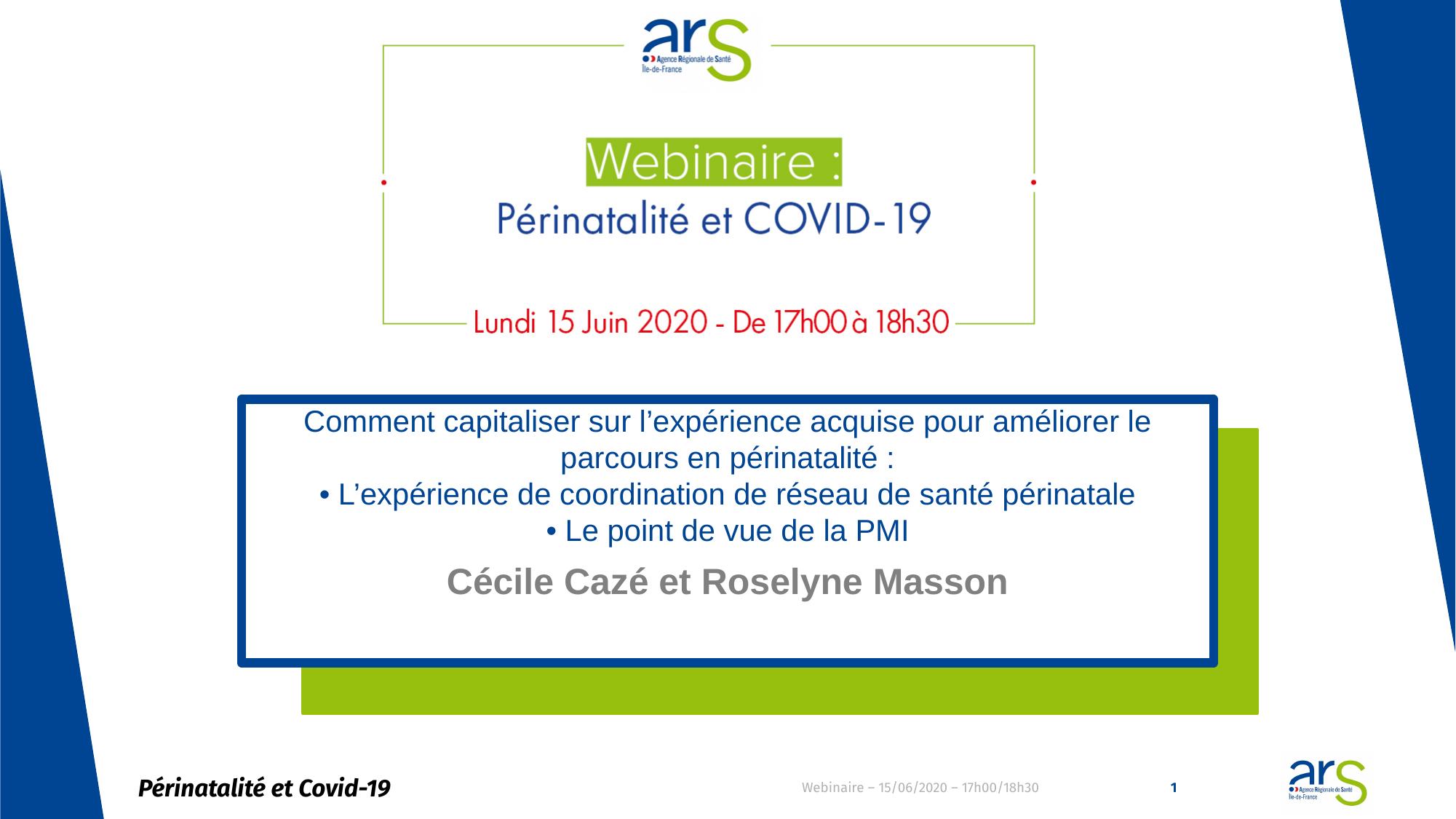

# Comment capitaliser sur l’expérience acquise pour améliorer le parcours en périnatalité : • L’expérience de coordination de réseau de santé périnatale • Le point de vue de la PMI
Cécile Cazé et Roselyne Masson
Périnatalité et Covid-19
Webinaire – 15/06/2020 – 17h00/18h30
1